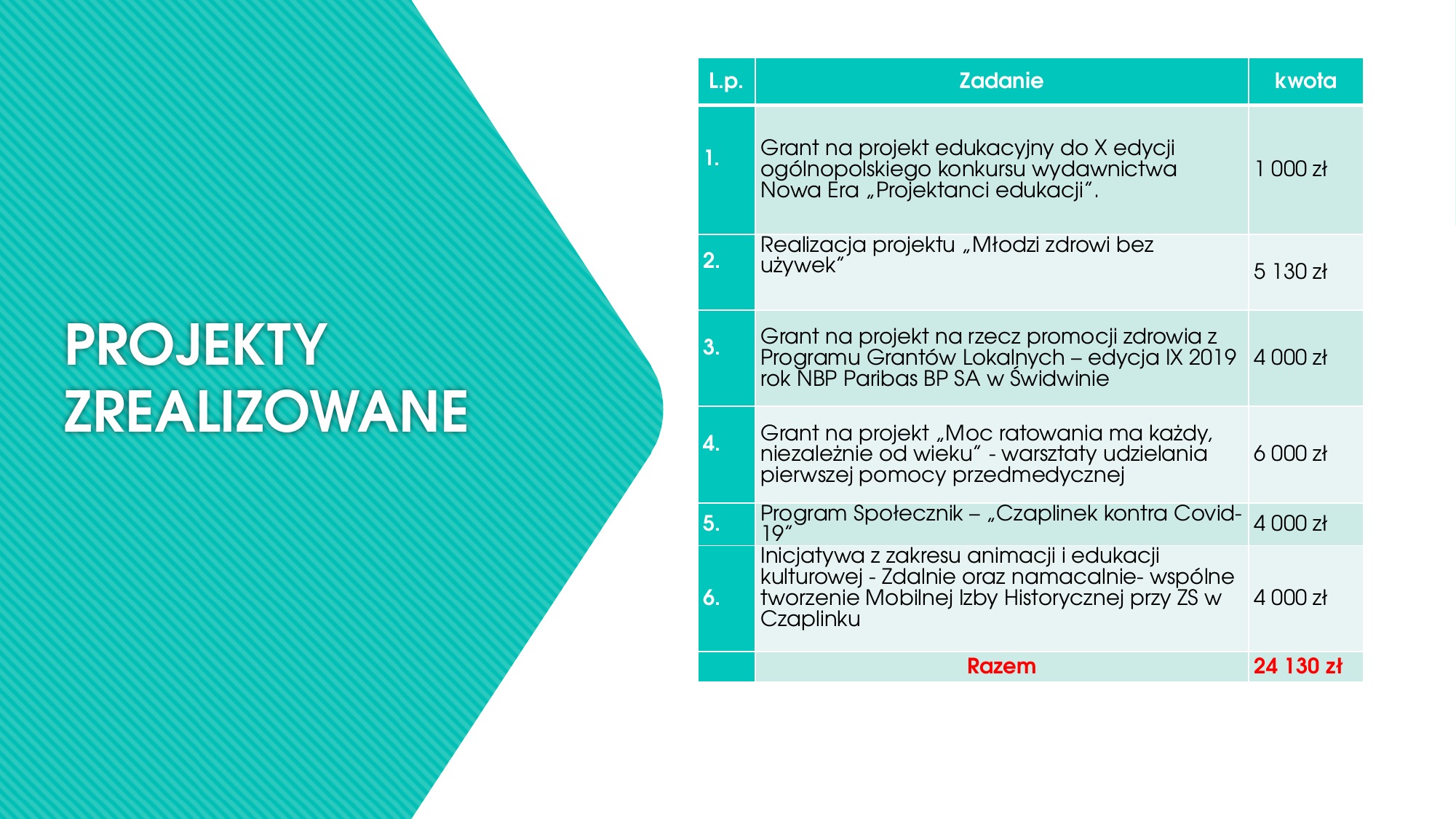

| L.p. | Zadanie | kwota |
| --- | --- | --- |
| 1. | Grant na projekt edukacyjny do X edycji ogólnopolskiego konkursu wydawnictwa Nowa Era „Projektanci edukacji”. | 1 000 zł |
| 2. | Realizacja projektu „Młodzi zdrowi bez używek” | 5 130 zł |
| 3. | Grant na projekt na rzecz promocji zdrowia z Programu Grantów Lokalnych – edycja IX 2019 rok NBP Paribas BP SA w Świdwinie | 4 000 zł |
| 4. | Grant na projekt „Moc ratowania ma każdy, niezależnie od wieku” - warsztaty udzielania pierwszej pomocy przedmedycznej | 6 000 zł |
| 5. | Program Społecznik – „Czaplinek kontra Covid-19” | 4 000 zł |
| 6. | Inicjatywa z zakresu animacji i edukacji kulturowej - Zdalnie oraz namacalnie- wspólne tworzenie Mobilnej Izby Historycznej przy ZS w Czaplinku | 4 000 zł |
|  | Razem | 24 130 zł |

# PROJEKTY ZREALIZOWANE